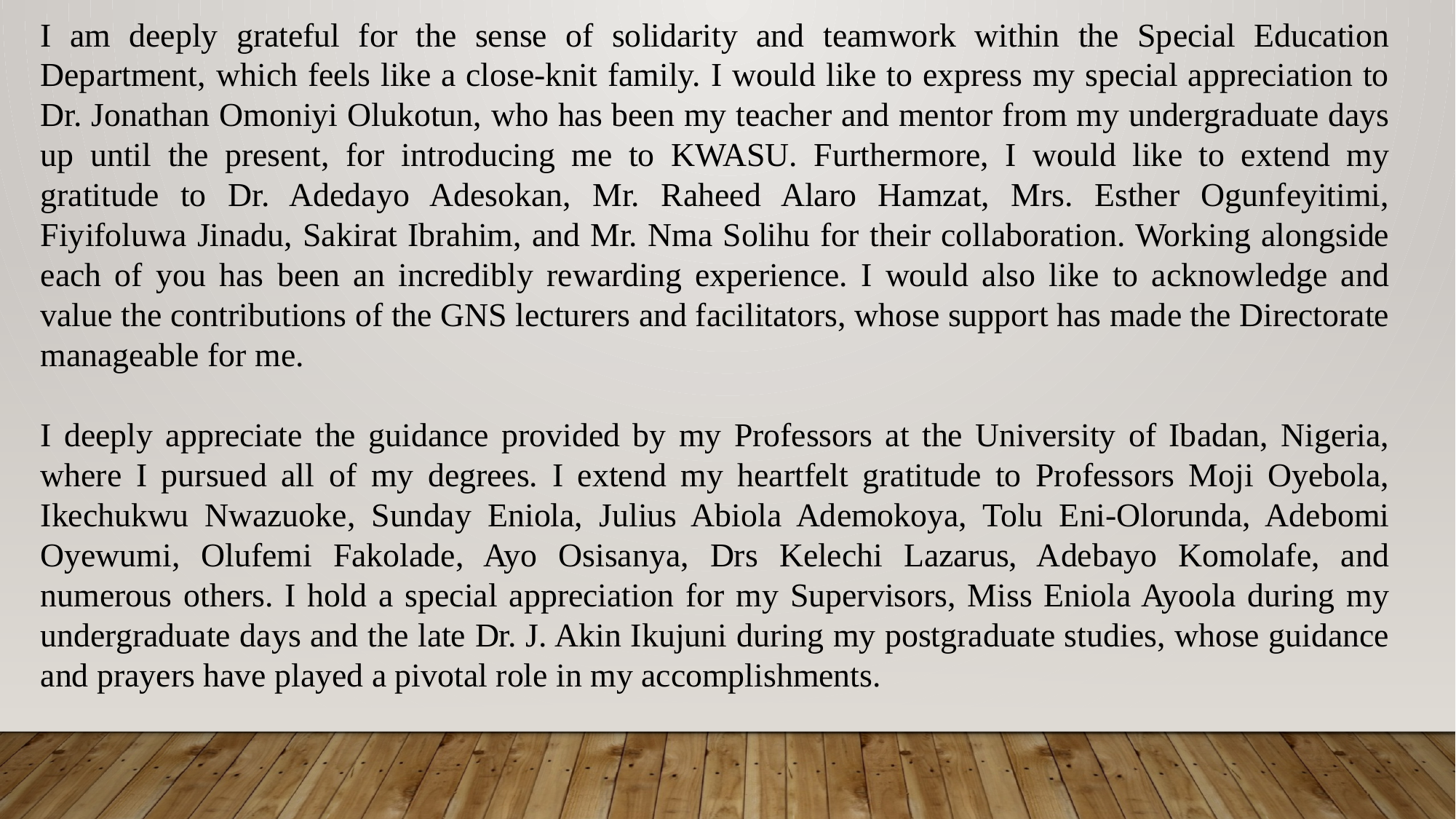

I am deeply grateful for the sense of solidarity and teamwork within the Special Education Department, which feels like a close-knit family. I would like to express my special appreciation to Dr. Jonathan Omoniyi Olukotun, who has been my teacher and mentor from my undergraduate days up until the present, for introducing me to KWASU. Furthermore, I would like to extend my gratitude to Dr. Adedayo Adesokan, Mr. Raheed Alaro Hamzat, Mrs. Esther Ogunfeyitimi, Fiyifoluwa Jinadu, Sakirat Ibrahim, and Mr. Nma Solihu for their collaboration. Working alongside each of you has been an incredibly rewarding experience. I would also like to acknowledge and value the contributions of the GNS lecturers and facilitators, whose support has made the Directorate manageable for me.

I deeply appreciate the guidance provided by my Professors at the University of Ibadan, Nigeria, where I pursued all of my degrees. I extend my heartfelt gratitude to Professors Moji Oyebola, Ikechukwu Nwazuoke, Sunday Eniola, Julius Abiola Ademokoya, Tolu Eni-Olorunda, Adebomi Oyewumi, Olufemi Fakolade, Ayo Osisanya, Drs Kelechi Lazarus, Adebayo Komolafe, and numerous others. I hold a special appreciation for my Supervisors, Miss Eniola Ayoola during my undergraduate days and the late Dr. J. Akin Ikujuni during my postgraduate studies, whose guidance and prayers have played a pivotal role in my accomplishments.